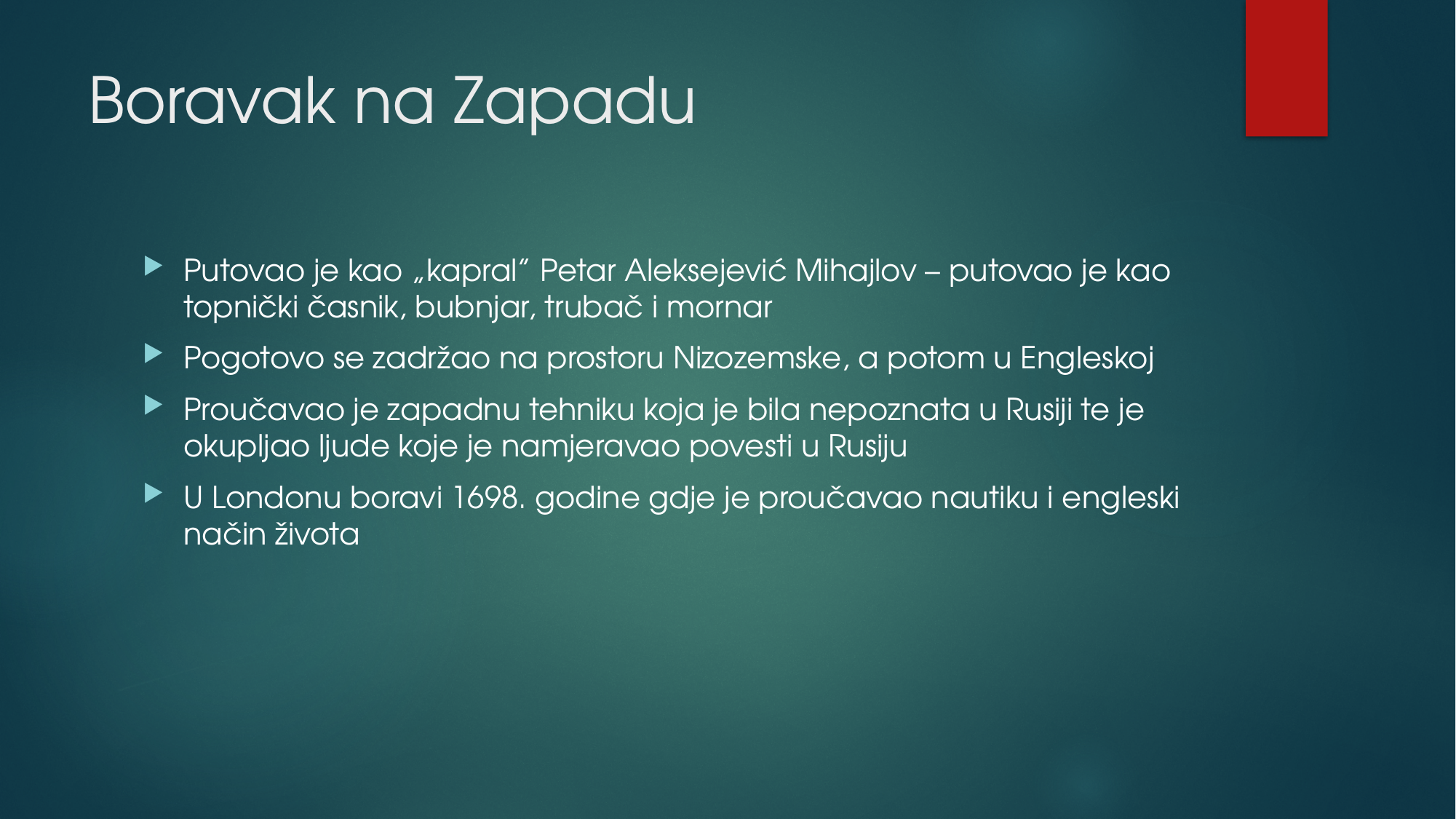

# Boravak na Zapadu
Putovao je kao „kapral” Petar Aleksejević Mihajlov – putovao je kao topnički časnik, bubnjar, trubač i mornar
Pogotovo se zadržao na prostoru Nizozemske, a potom u Engleskoj
Proučavao je zapadnu tehniku koja je bila nepoznata u Rusiji te je okupljao ljude koje je namjeravao povesti u Rusiju
U Londonu boravi 1698. godine gdje je proučavao nautiku i engleski način života